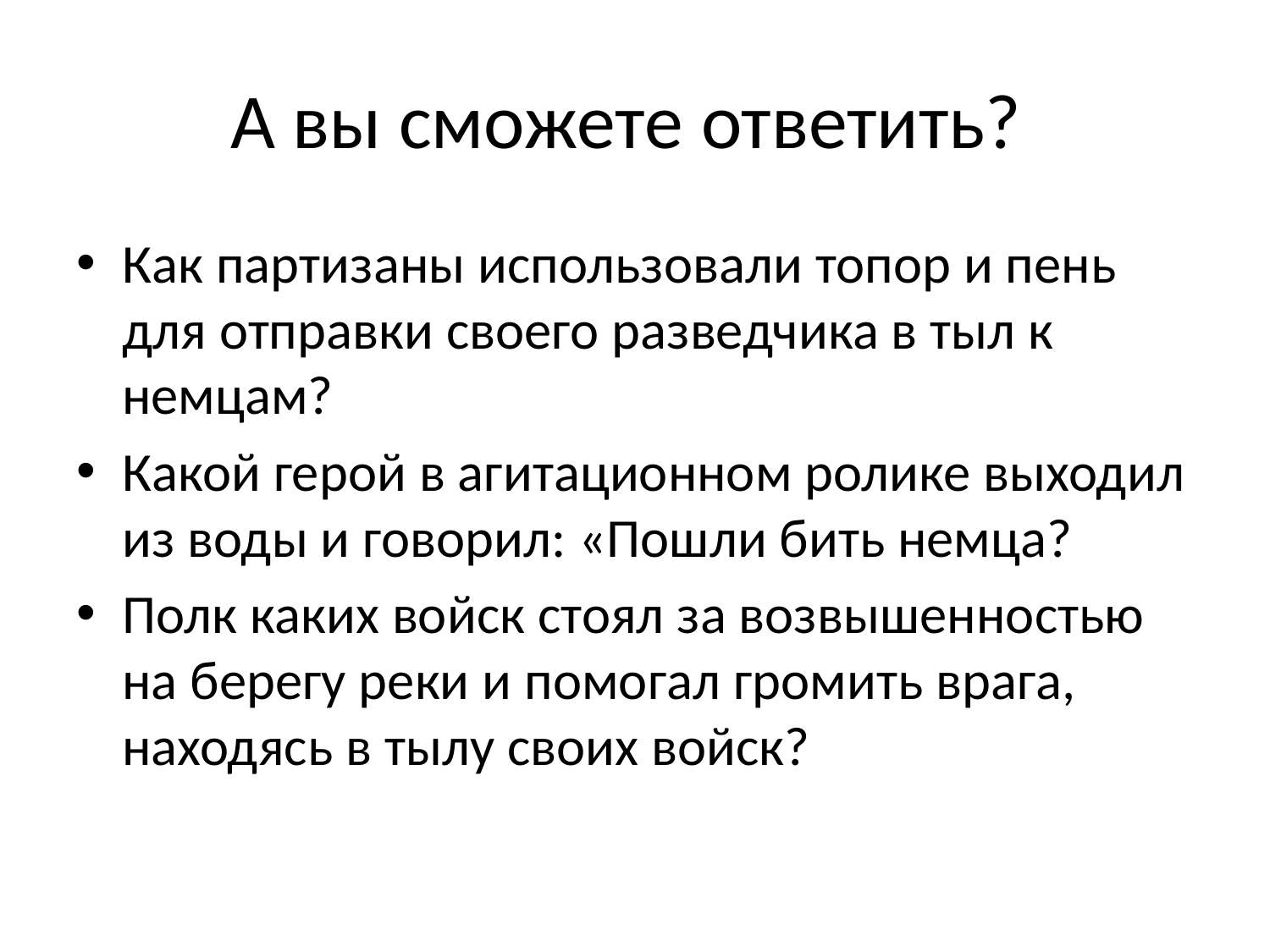

# А вы сможете ответить?
Как партизаны использовали топор и пень для отправки своего разведчика в тыл к немцам?
Какой герой в агитационном ролике выходил из воды и говорил: «Пошли бить немца?
Полк каких войск стоял за возвышенностью на берегу реки и помогал громить врага, находясь в тылу своих войск?